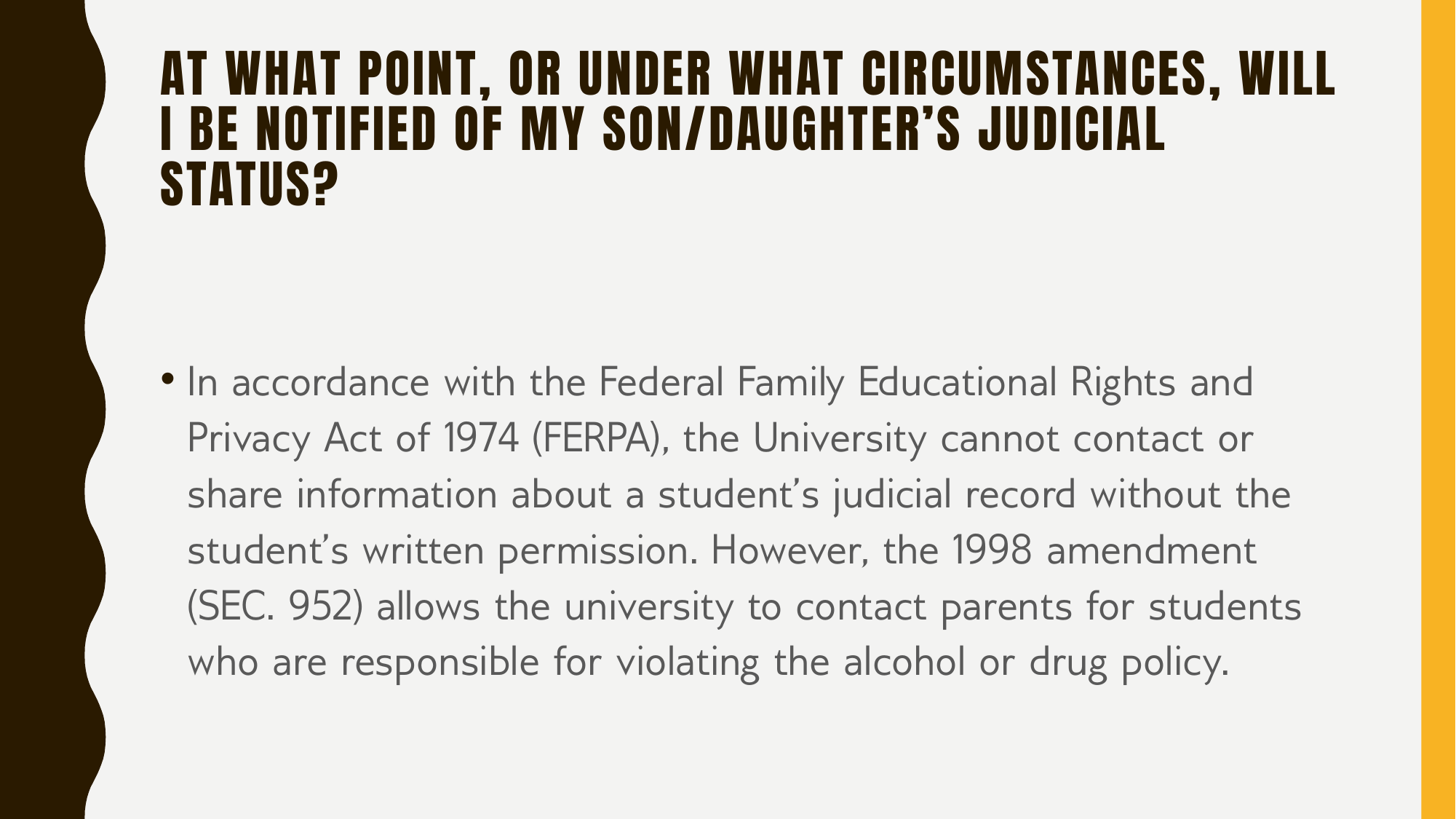

# At what point, or under what circumstances, will I be notified of my son/daughter’s judicial status?
In accordance with the Federal Family Educational Rights and Privacy Act of 1974 (FERPA), the University cannot contact or share information about a student’s judicial record without the student’s written permission. However, the 1998 amendment (SEC. 952) allows the university to contact parents for students who are responsible for violating the alcohol or drug policy.